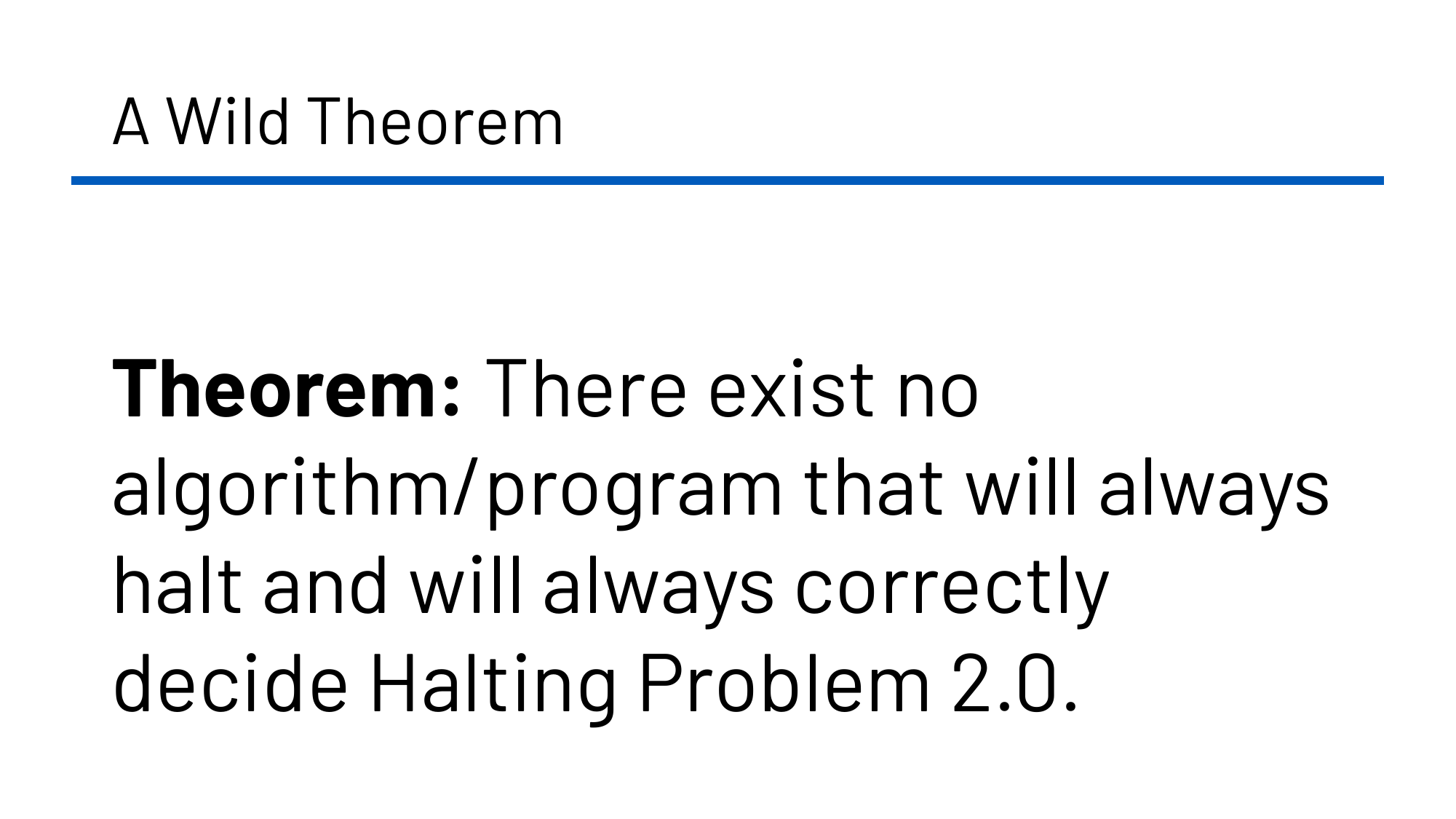

# A Wild Theorem
Theorem: There exist no algorithm/program that will always halt and will always correctly decide Halting Problem 2.0.